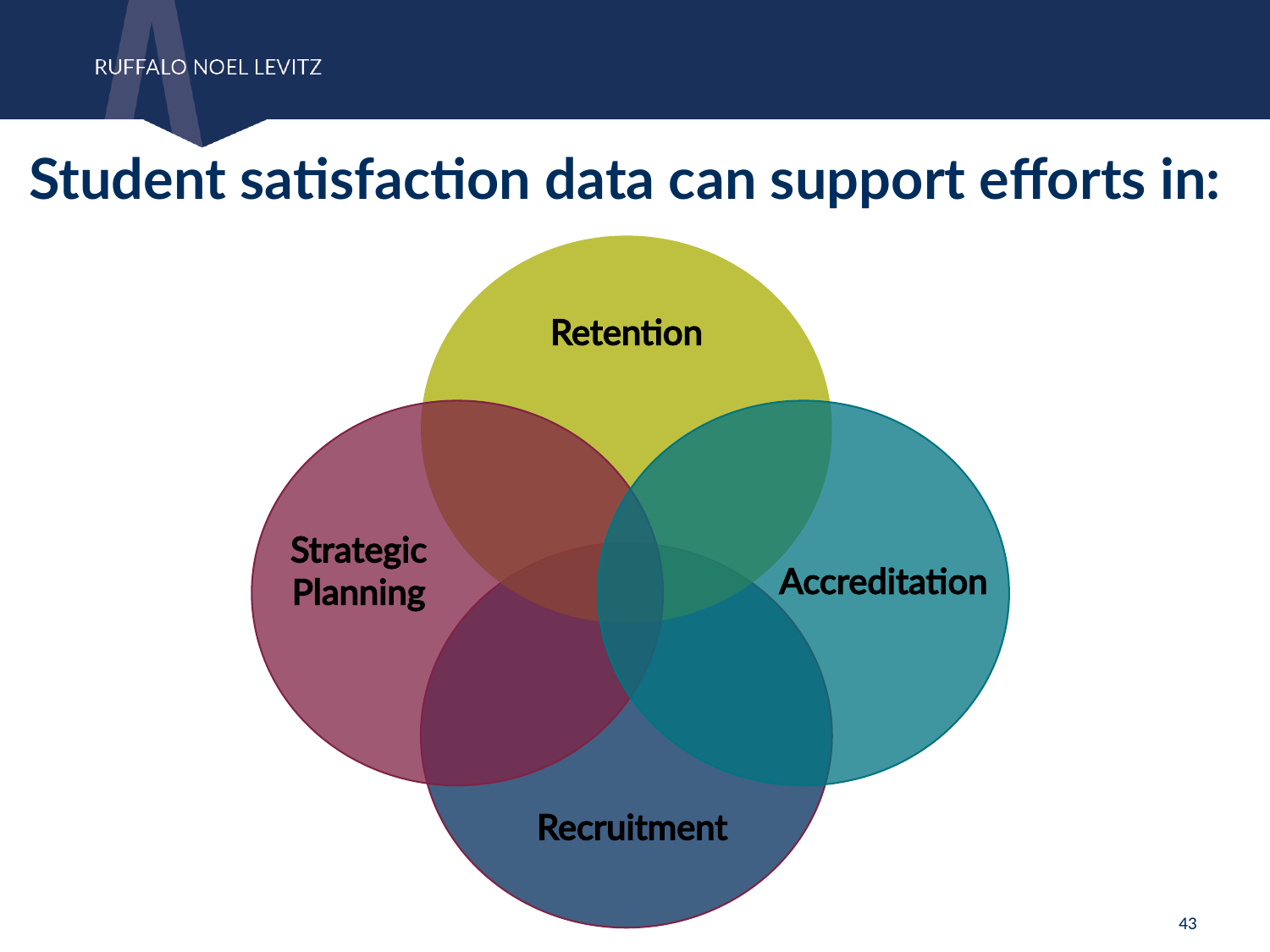

Student satisfaction data can support efforts in:

Retention

Strategic Planning

Accreditation
Recruitment